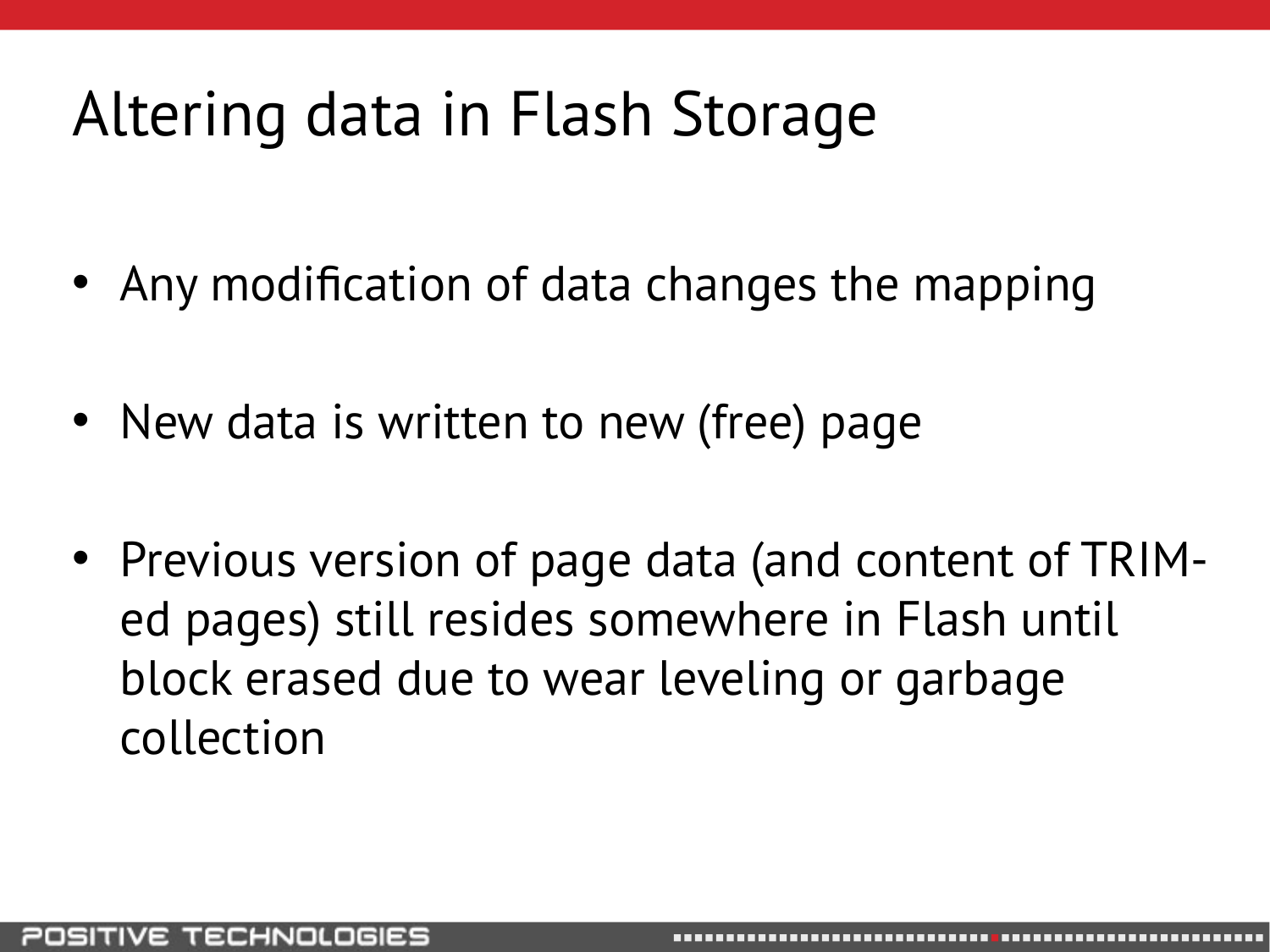

# Altering data in Flash Storage

Any modification of data changes the mapping

New data is written to new (free) page

Previous version of page data (and content of TRIM-ed pages) still resides somewhere in Flash until block erased due to wear leveling or garbage collection